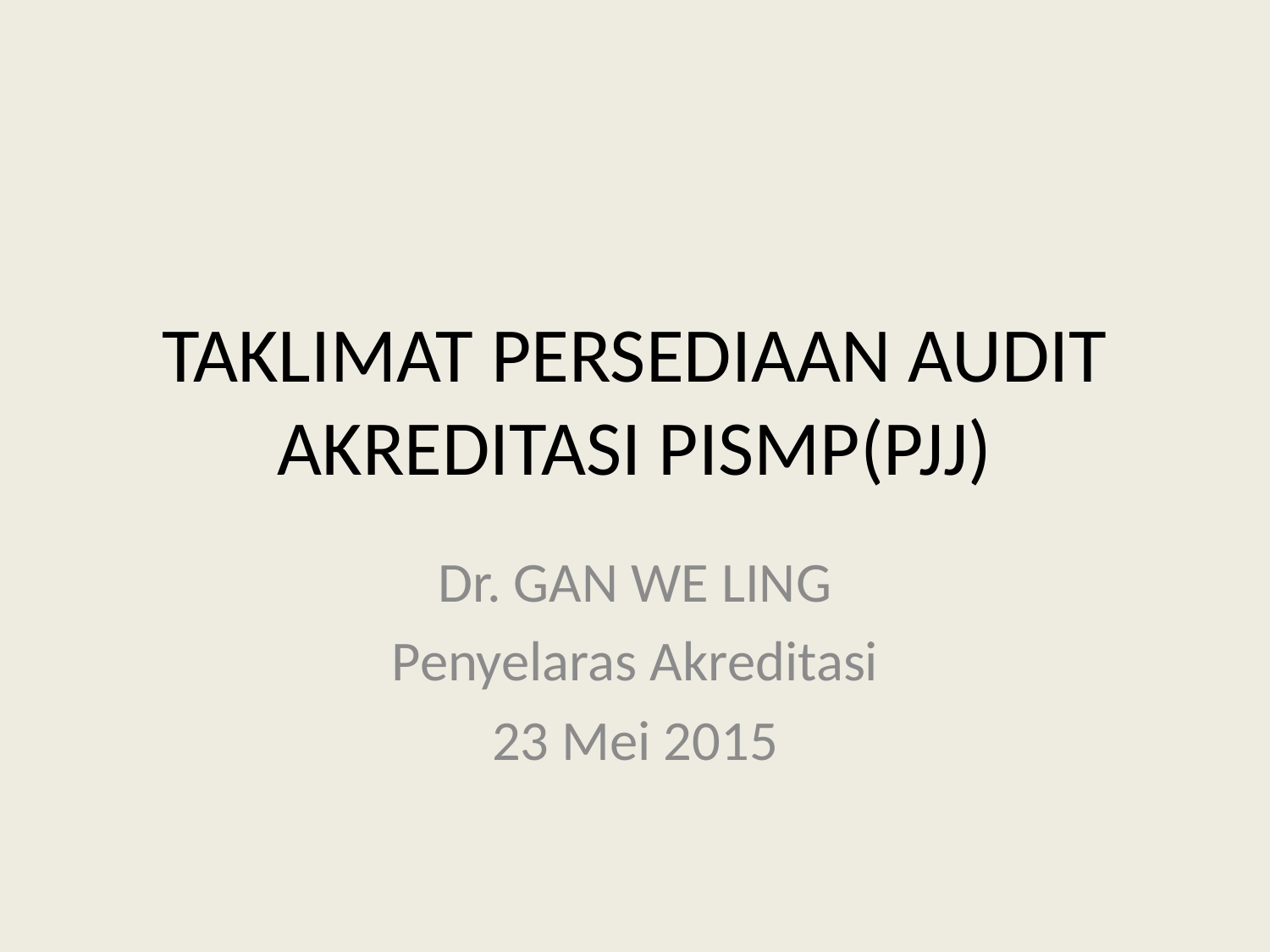

# TAKLIMAT PERSEDIAAN AUDIT AKREDITASI PISMP(PJJ)
Dr. GAN WE LING
Penyelaras Akreditasi
23 Mei 2015